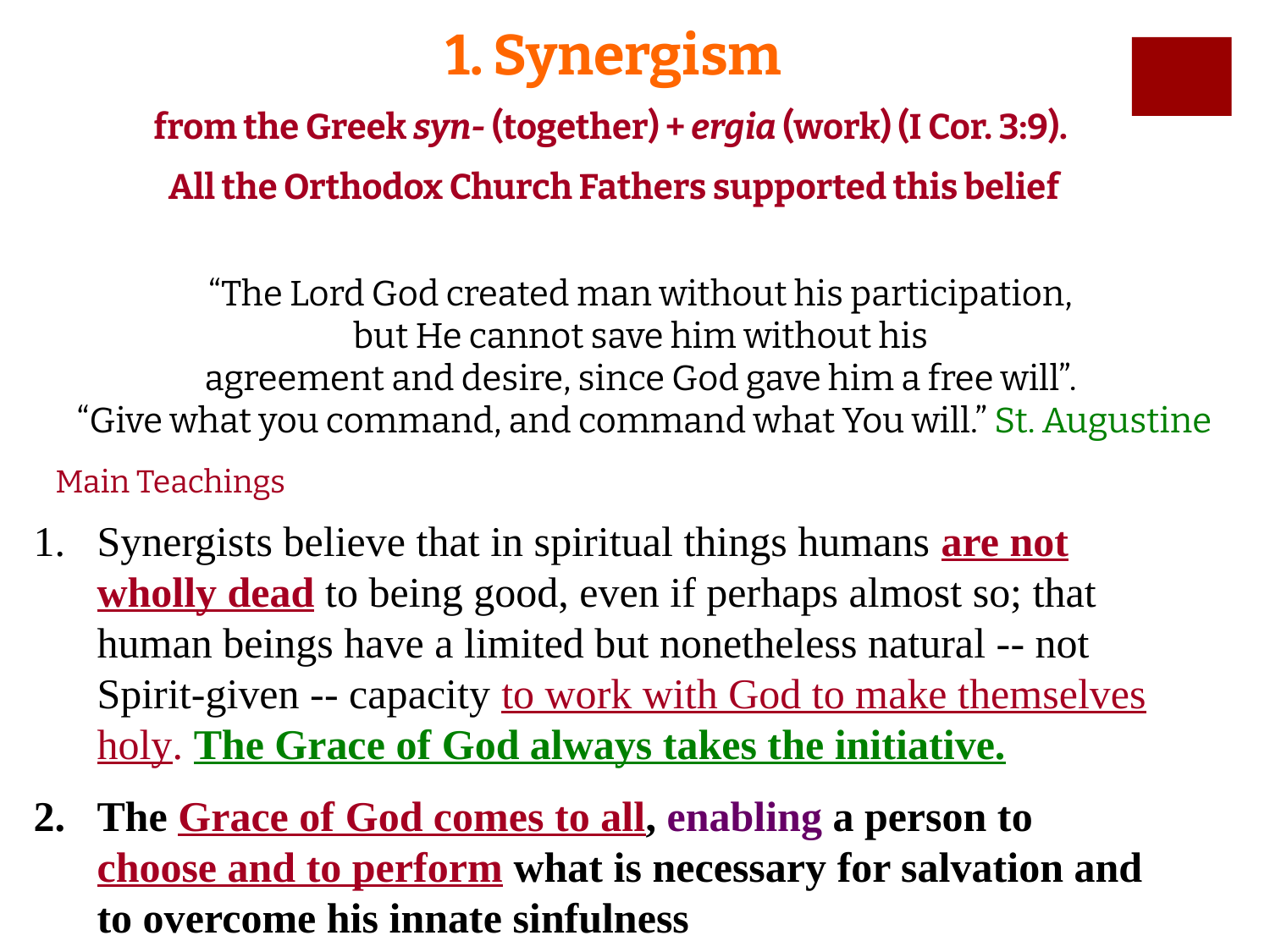

1. Synergism
from the Greek syn- (together) + ergia (work) (I Cor. 3:9).
All the Orthodox Church Fathers supported this belief
“The Lord God created man without his participation,
but He cannot save him without his
agreement and desire, since God gave him a free will”.
“Give what you command, and command what You will.” St. Augustine
Main Teachings
Synergists believe that in spiritual things humans are not wholly dead to being good, even if perhaps almost so; that human beings have a limited but nonetheless natural -- not Spirit-given -- capacity to work with God to make themselves holy. The Grace of God always takes the initiative.
The Grace of God comes to all, enabling a person to choose and to perform what is necessary for salvation and to overcome his innate sinfulness